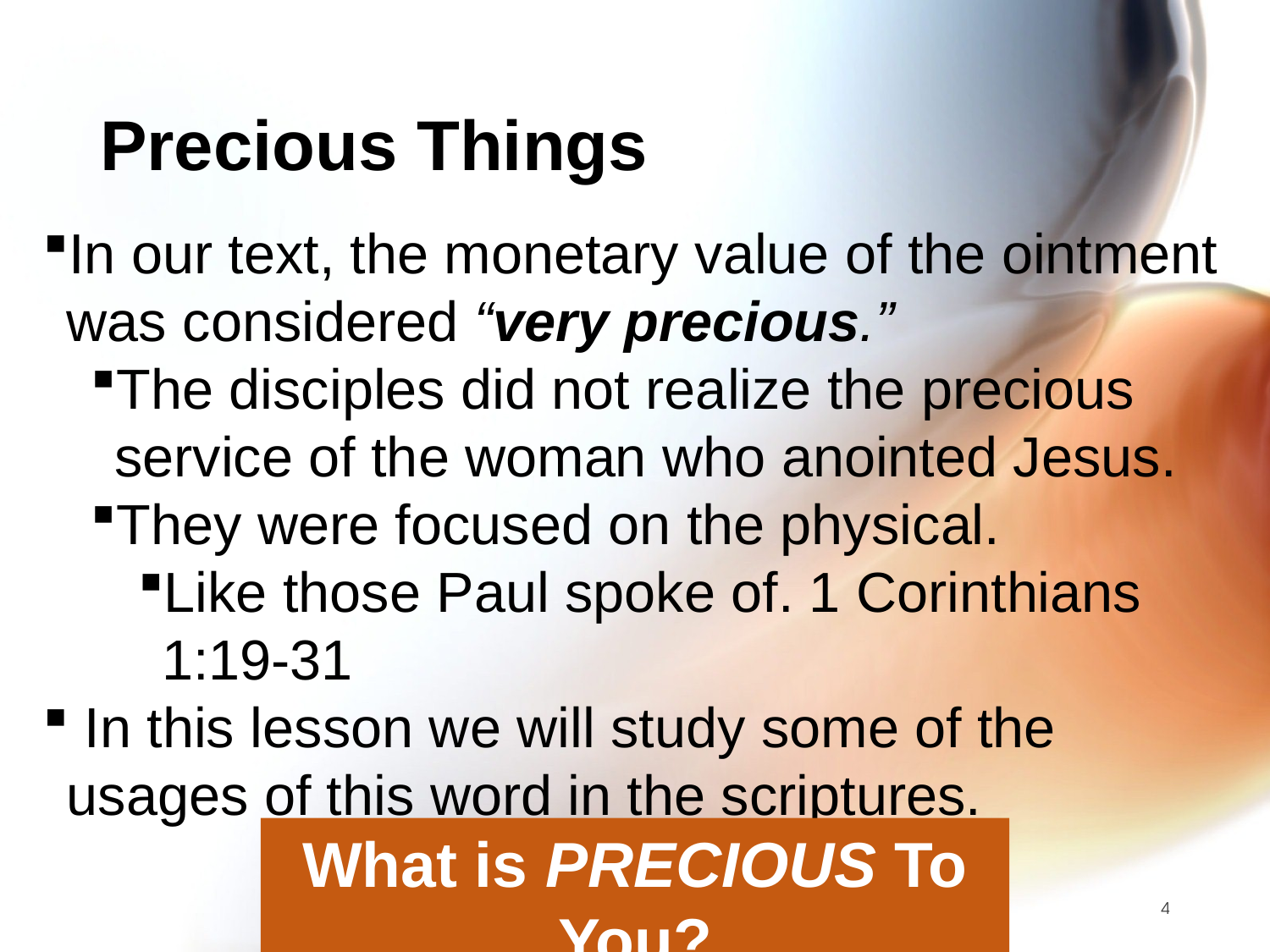

# Precious Things
In our text, the monetary value of the ointment was considered “very precious.”
The disciples did not realize the precious service of the woman who anointed Jesus.
They were focused on the physical.
Like those Paul spoke of. 1 Corinthians 1:19-31
 In this lesson we will study some of the usages of this word in the scriptures.
What is PRECIOUS To You?
4